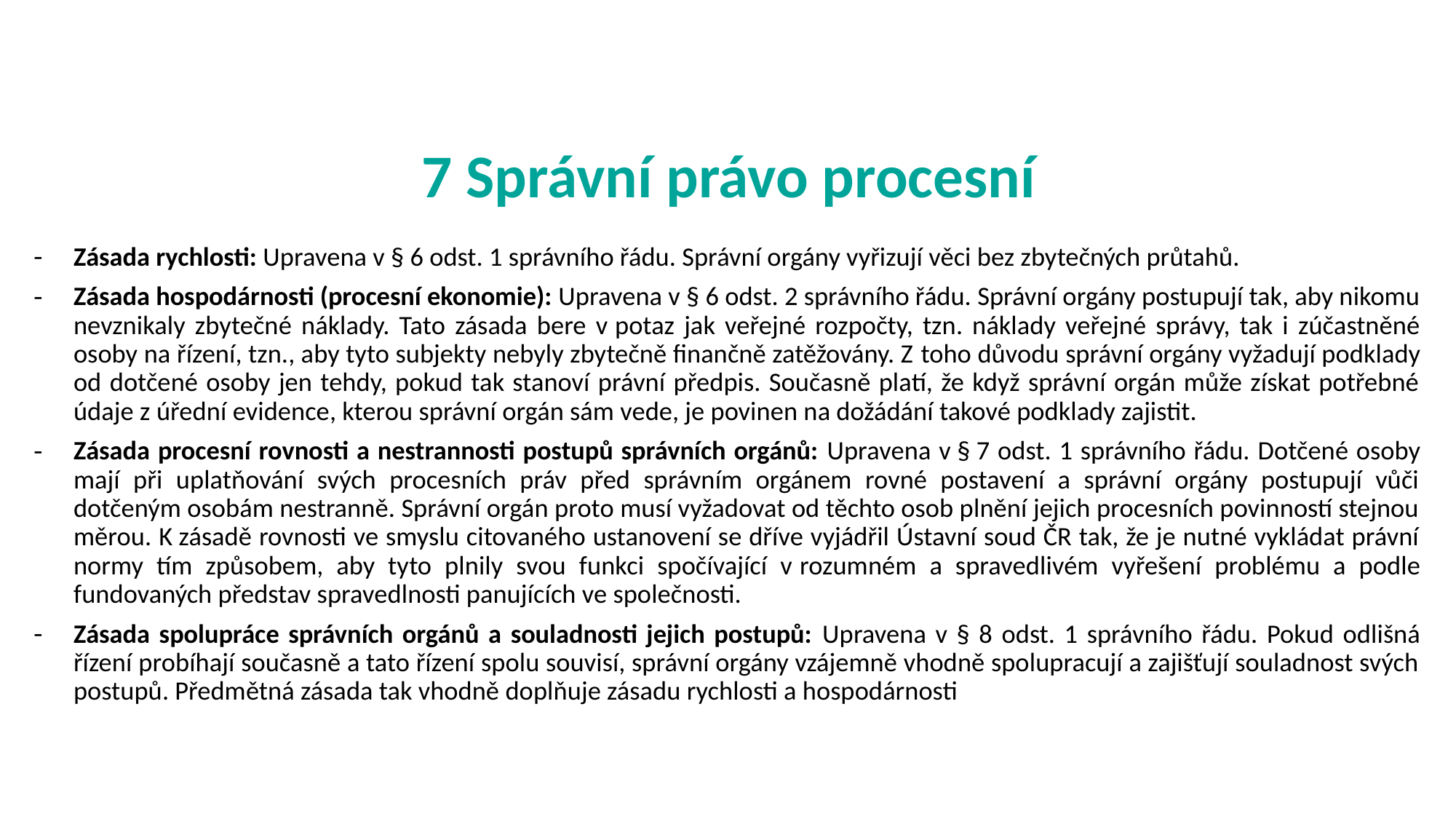

# 7 Správní právo procesní
Zásada rychlosti: Upravena v § 6 odst. 1 správního řádu. Správní orgány vyřizují věci bez zbytečných průtahů.
Zásada hospodárnosti (procesní ekonomie): Upravena v § 6 odst. 2 správního řádu. Správní orgány postupují tak, aby nikomu nevznikaly zbytečné náklady. Tato zásada bere v potaz jak veřejné rozpočty, tzn. náklady veřejné správy, tak i zúčastněné osoby na řízení, tzn., aby tyto subjekty nebyly zbytečně finančně zatěžovány. Z toho důvodu správní orgány vyžadují podklady od dotčené osoby jen tehdy, pokud tak stanoví právní předpis. Současně platí, že když správní orgán může získat potřebné údaje z úřední evidence, kterou správní orgán sám vede, je povinen na dožádání takové podklady zajistit.
Zásada procesní rovnosti a nestrannosti postupů správních orgánů: Upravena v § 7 odst. 1 správního řádu. Dotčené osoby mají při uplatňování svých procesních práv před správním orgánem rovné postavení a správní orgány postupují vůči dotčeným osobám nestranně. Správní orgán proto musí vyžadovat od těchto osob plnění jejich procesních povinností stejnou měrou. K zásadě rovnosti ve smyslu citovaného ustanovení se dříve vyjádřil Ústavní soud ČR tak, že je nutné vykládat právní normy tím způsobem, aby tyto plnily svou funkci spočívající v rozumném a spravedlivém vyřešení problému a podle fundovaných představ spravedlnosti panujících ve společnosti.
Zásada spolupráce správních orgánů a souladnosti jejich postupů: Upravena v § 8 odst. 1 správního řádu. Pokud odlišná řízení probíhají současně a tato řízení spolu souvisí, správní orgány vzájemně vhodně spolupracují a zajišťují souladnost svých postupů. Předmětná zásada tak vhodně doplňuje zásadu rychlosti a hospodárnosti